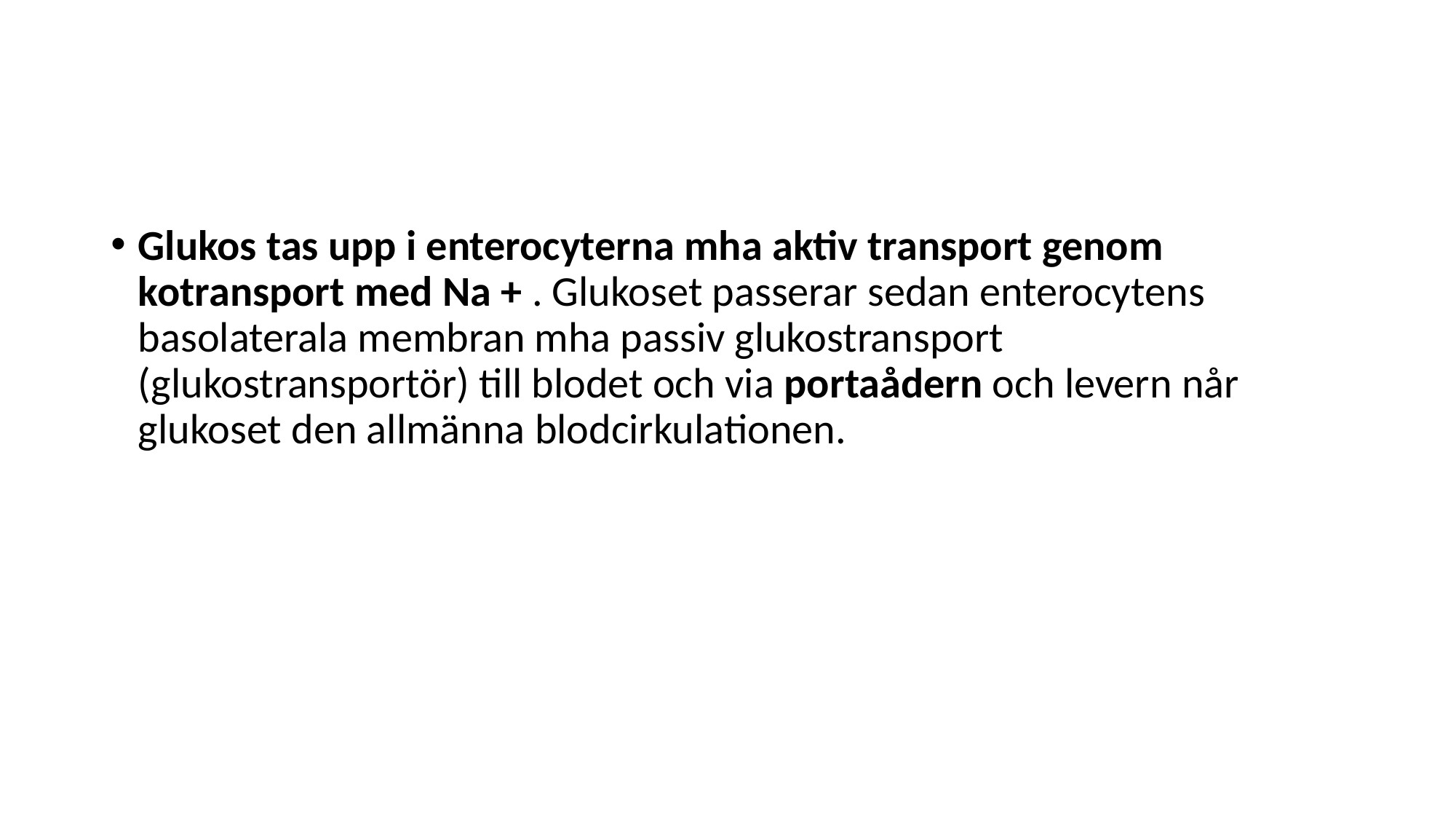

#
Glukos tas upp i enterocyterna mha aktiv transport genom kotransport med Na + . Glukoset passerar sedan enterocytens basolaterala membran mha passiv glukostransport (glukostransportör) till blodet och via portaådern och levern når glukoset den allmänna blodcirkulationen.